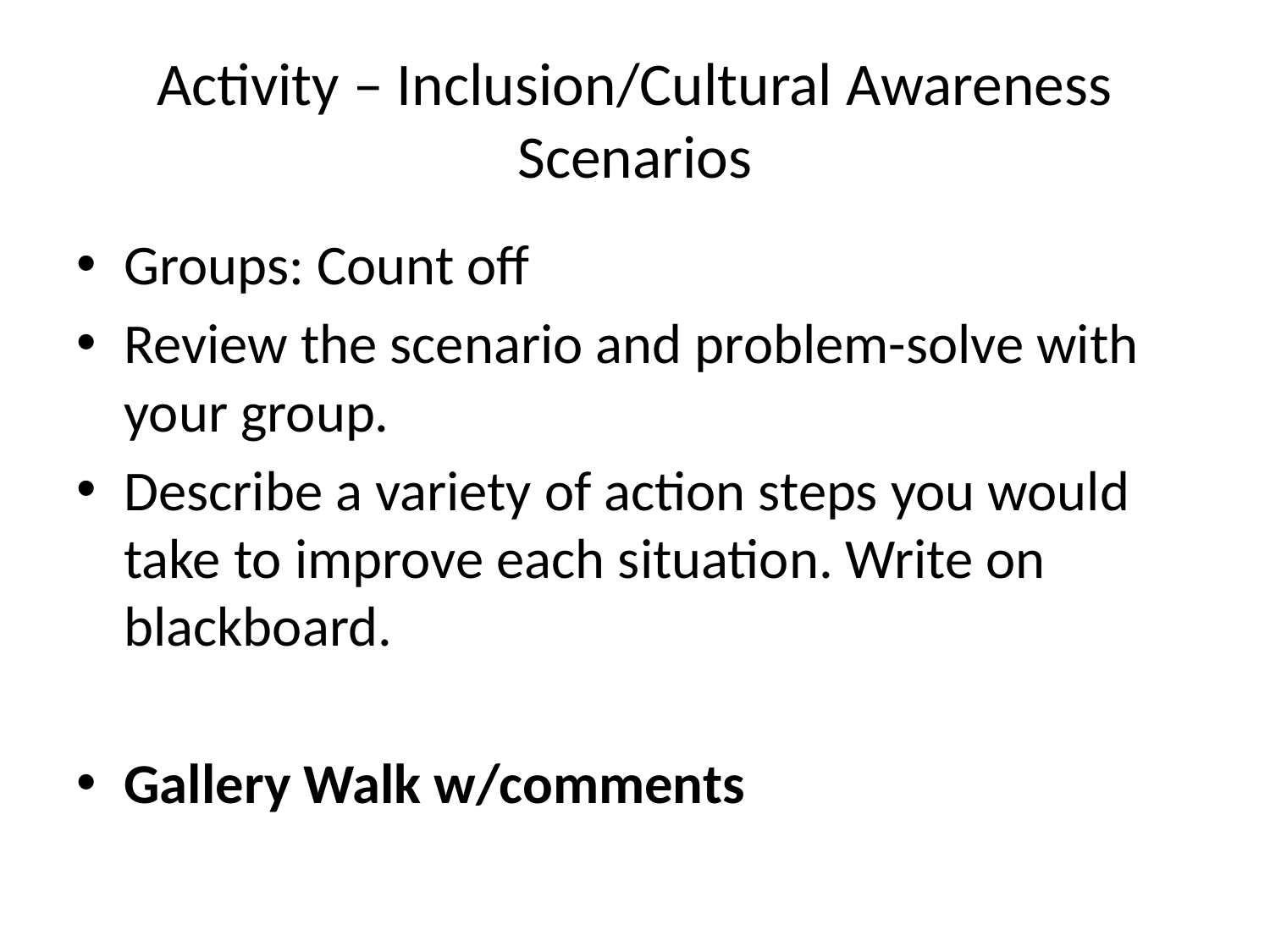

# Activity – Inclusion/Cultural Awareness Scenarios
Groups: Count off
Review the scenario and problem-solve with your group.
Describe a variety of action steps you would take to improve each situation. Write on blackboard.

Gallery Walk w/comments